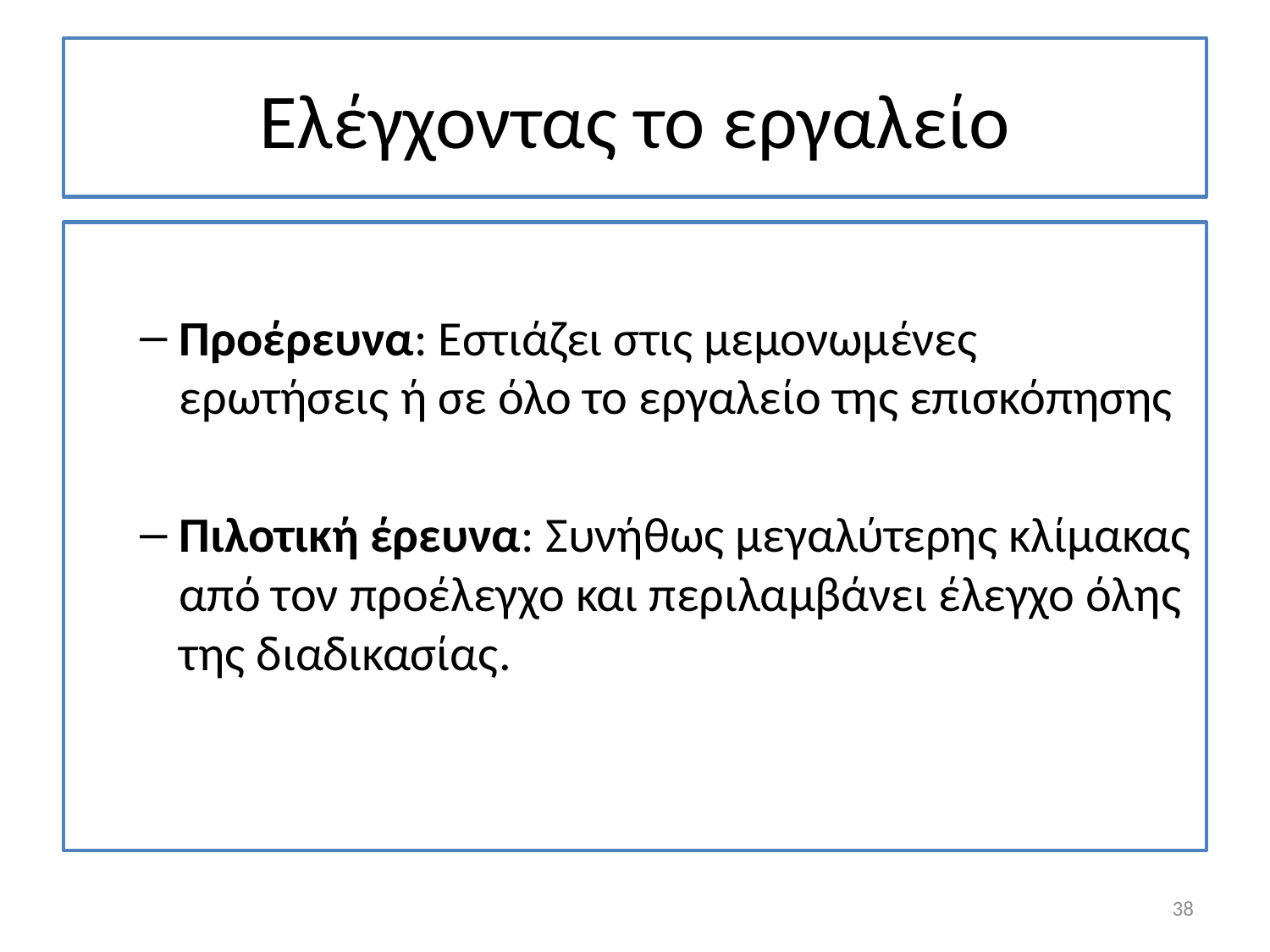

# Ελέγχοντας το εργαλείο

Προέρευνα: Εστιάζει στις μεμονωμένες ερωτήσεις ή σε όλο το εργαλείο της επισκόπησης

Πιλοτική έρευνα: Συνήθως μεγαλύτερης κλίμακας από τον προέλεγχο και περιλαμβάνει έλεγχο όλης της διαδικασίας.
38